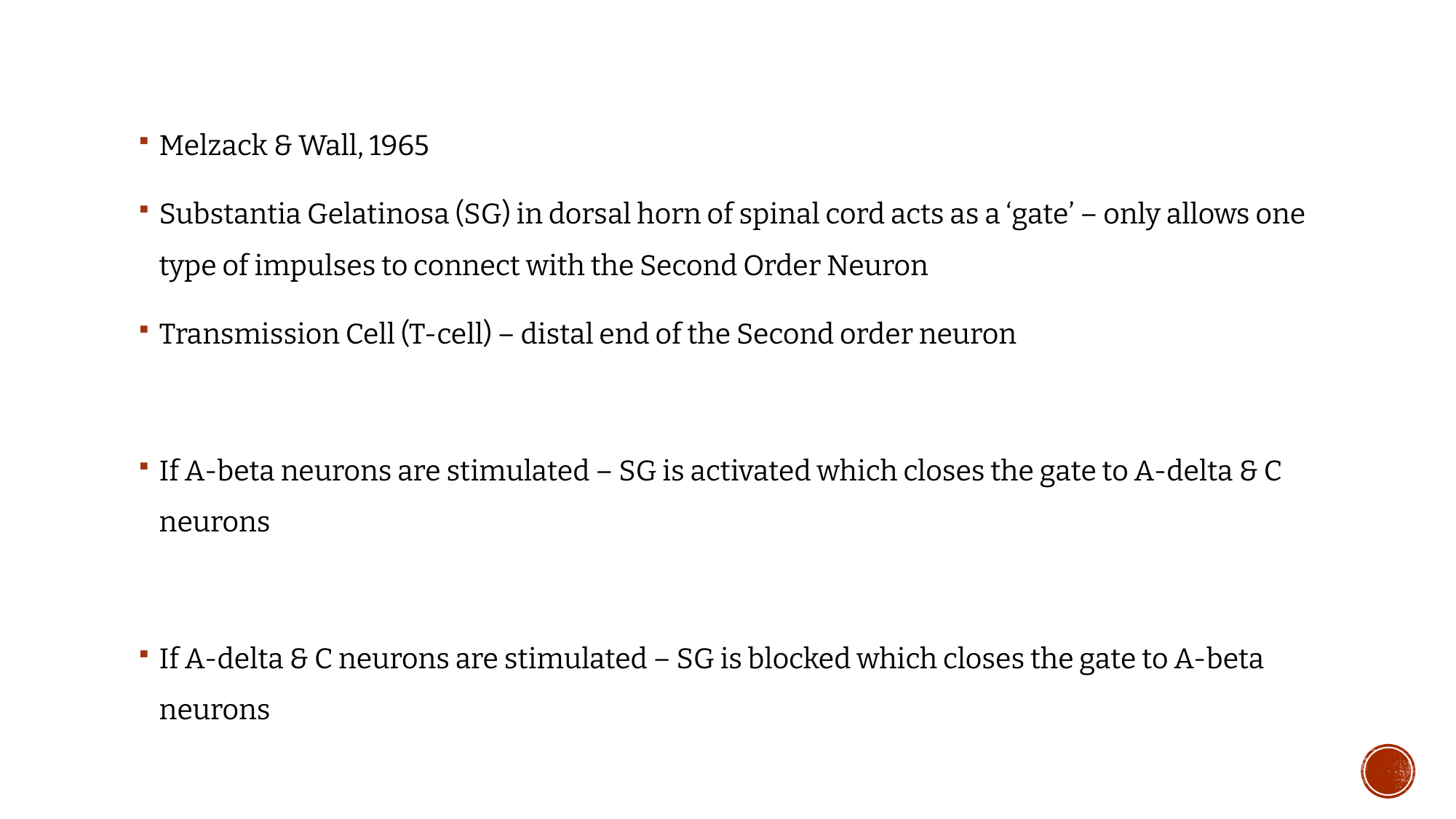

Melzack & Wall, 1965
Substantia Gelatinosa (SG) in dorsal horn of spinal cord acts as a ‘gate’ – only allows one type of impulses to connect with the Second Order Neuron
Transmission Cell (T-cell) – distal end of the Second order neuron

If A-beta neurons are stimulated – SG is activated which closes the gate to A-delta & C neurons

If A-delta & C neurons are stimulated – SG is blocked which closes the gate to A-beta neurons